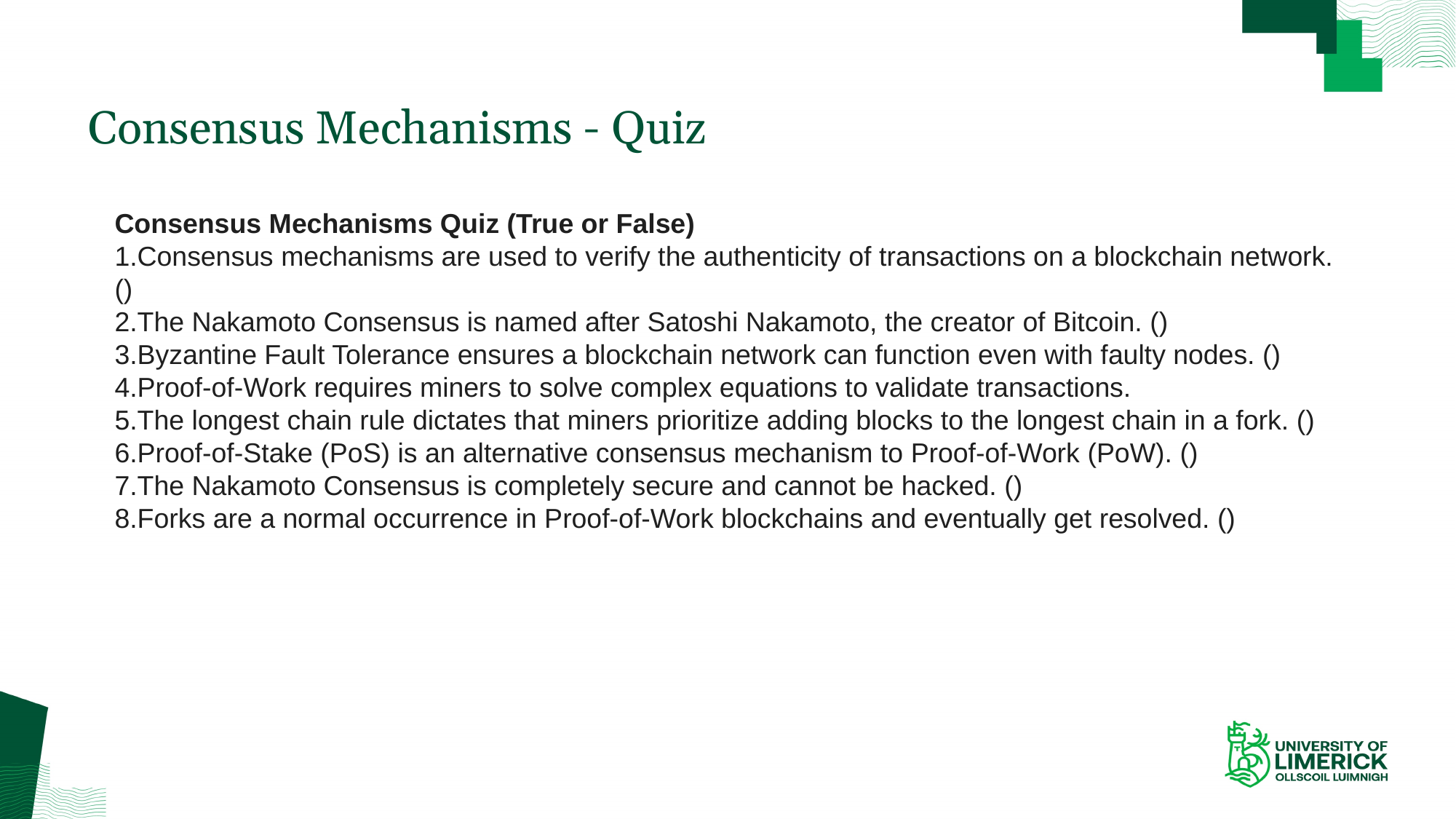

# Consensus Mechanisms - Quiz
Consensus Mechanisms Quiz (True or False)
Consensus mechanisms are used to verify the authenticity of transactions on a blockchain network. ()
The Nakamoto Consensus is named after Satoshi Nakamoto, the creator of Bitcoin. ()
Byzantine Fault Tolerance ensures a blockchain network can function even with faulty nodes. ()
Proof-of-Work requires miners to solve complex equations to validate transactions.
The longest chain rule dictates that miners prioritize adding blocks to the longest chain in a fork. ()
Proof-of-Stake (PoS) is an alternative consensus mechanism to Proof-of-Work (PoW). ()
The Nakamoto Consensus is completely secure and cannot be hacked. ()
Forks are a normal occurrence in Proof-of-Work blockchains and eventually get resolved. ()